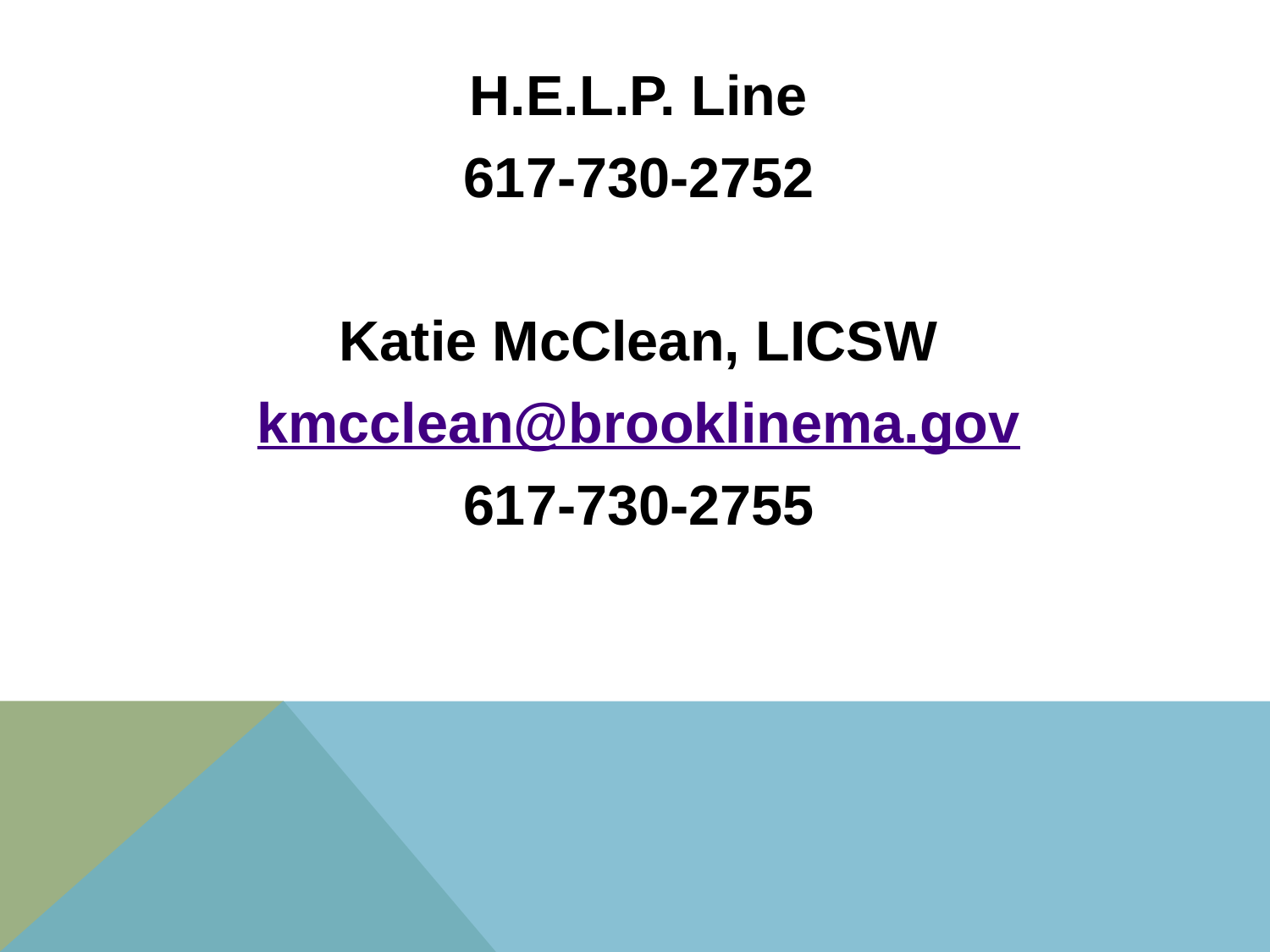

H.E.L.P. Line
617-730-2752

Katie McClean, LICSW
kmcclean@brooklinema.gov
617-730-2755